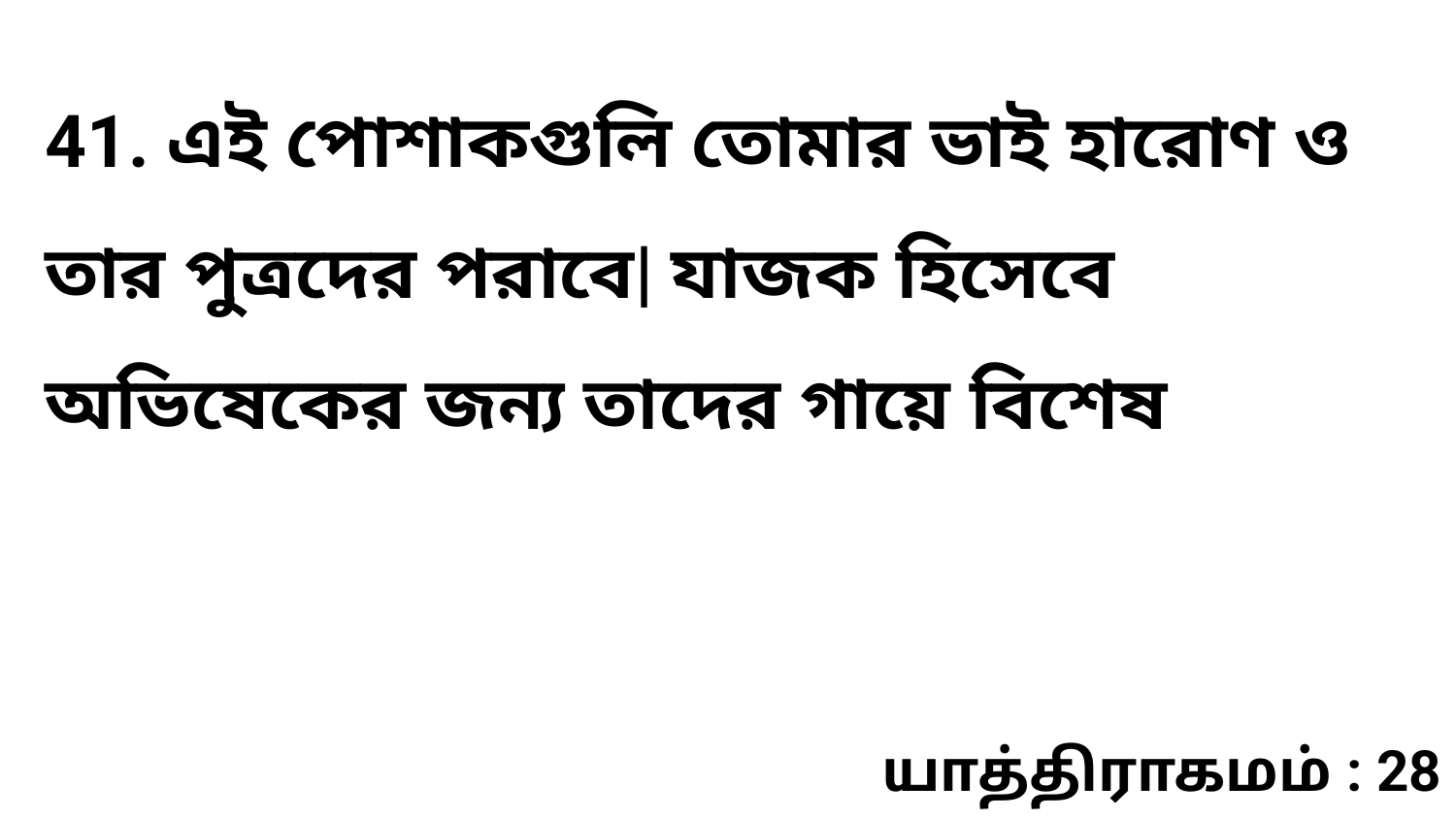

41. এই পোশাকগুলি তোমার ভাই হারোণ ও তার পুত্রদের পরাবে| যাজক হিসেবে অভিষেকের জন্য তাদের গায়ে বিশেষ
யாத்திராகமம் : 28